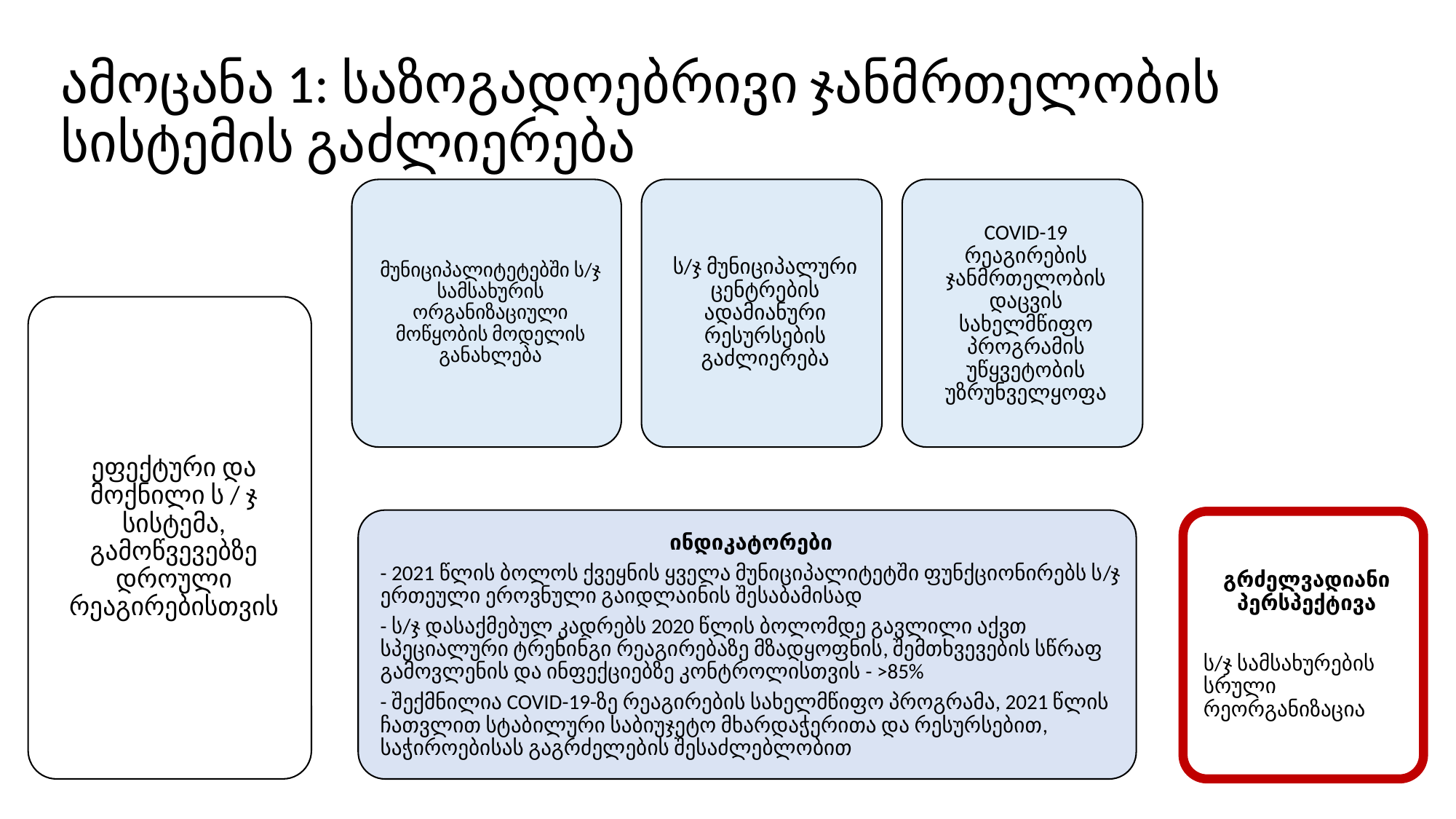

# ამოცანა 1: საზოგადოებრივი ჯანმრთელობის სისტემის გაძლიერება
ეფექტური და მოქნილი ს / ჯ სისტემა, გამოწვევებზე დროული რეაგირებისთვის

ინდიკატორები
- 2021 წლის ბოლოს ქვეყნის ყველა მუნიციპალიტეტში ფუნქციონირებს ს/ჯ ერთეული ეროვნული გაიდლაინის შესაბამისად
- ს/ჯ დასაქმებულ კადრებს 2020 წლის ბოლომდე გავლილი აქვთ სპეციალური ტრენინგი რეაგირებაზე მზადყოფნის, შემთხვევების სწრაფ გამოვლენის და ინფექციებზე კონტროლისთვის - >85%
- შექმნილია COVID-19-ზე რეაგირების სახელმწიფო პროგრამა, 2021 წლის ჩათვლით სტაბილური საბიუჯეტო მხარდაჭერითა და რესურსებით, საჭიროებისას გაგრძელების შესაძლებლობით

მუნიციპალიტეტებში ს/ჯ სამსახურის ორგანიზაციული მოწყობის მოდელის განახლება
ს/ჯ მუნიციპალური ცენტრების ადამიანური რესურსების გაძლიერება
COVID-19 რეაგირების ჯანმრთელობის დაცვის სახელმწიფო პროგრამის უწყვეტობის უზრუნველყოფა
გრძელვადიანი პერსპექტივა

ს/ჯ სამსახურების სრული რეორგანიზაცია
www.ncdc.ge